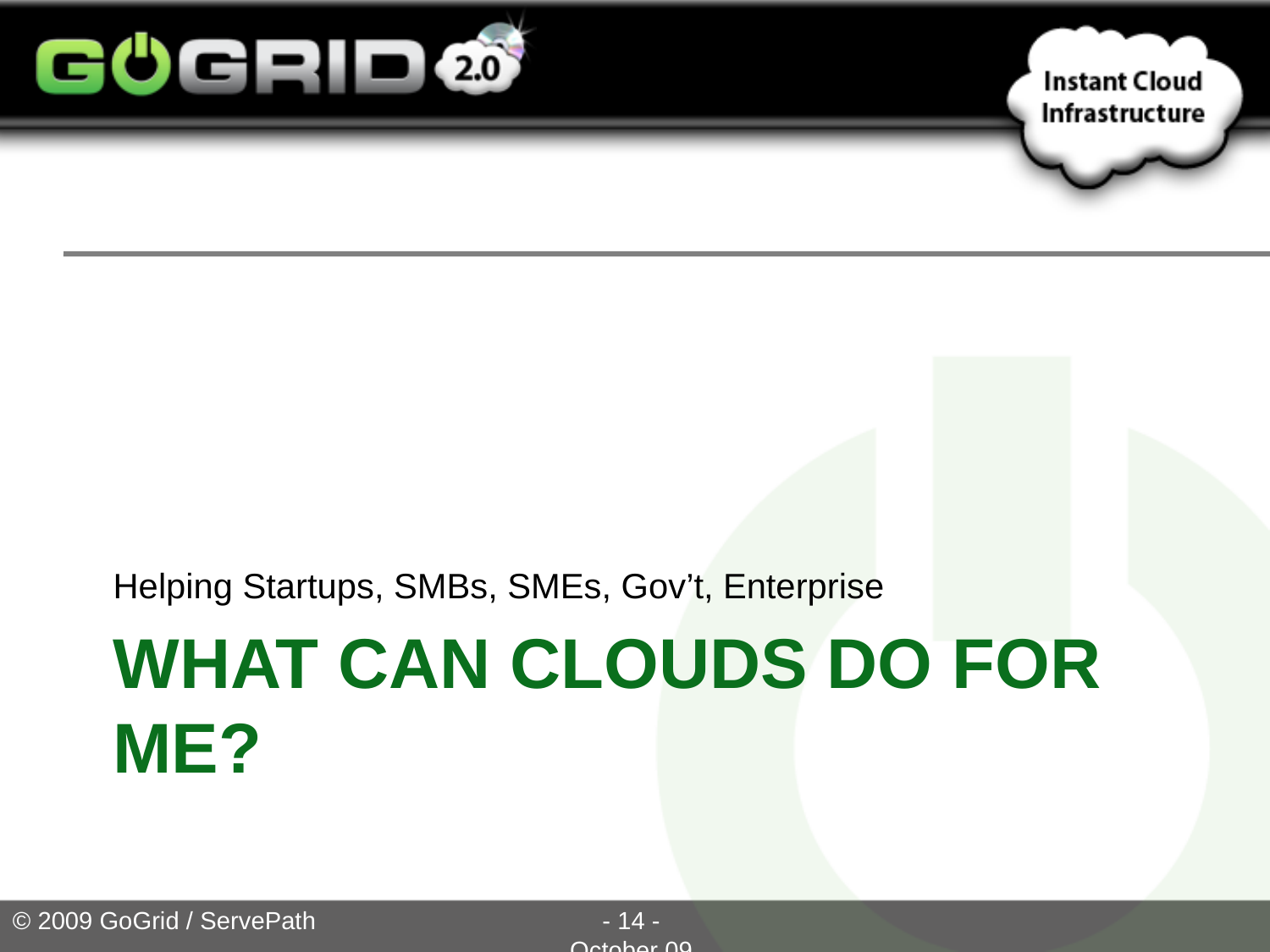

Helping Startups, SMBs, SMEs, Gov’t, Enterprise
# What can Clouds do for Me?